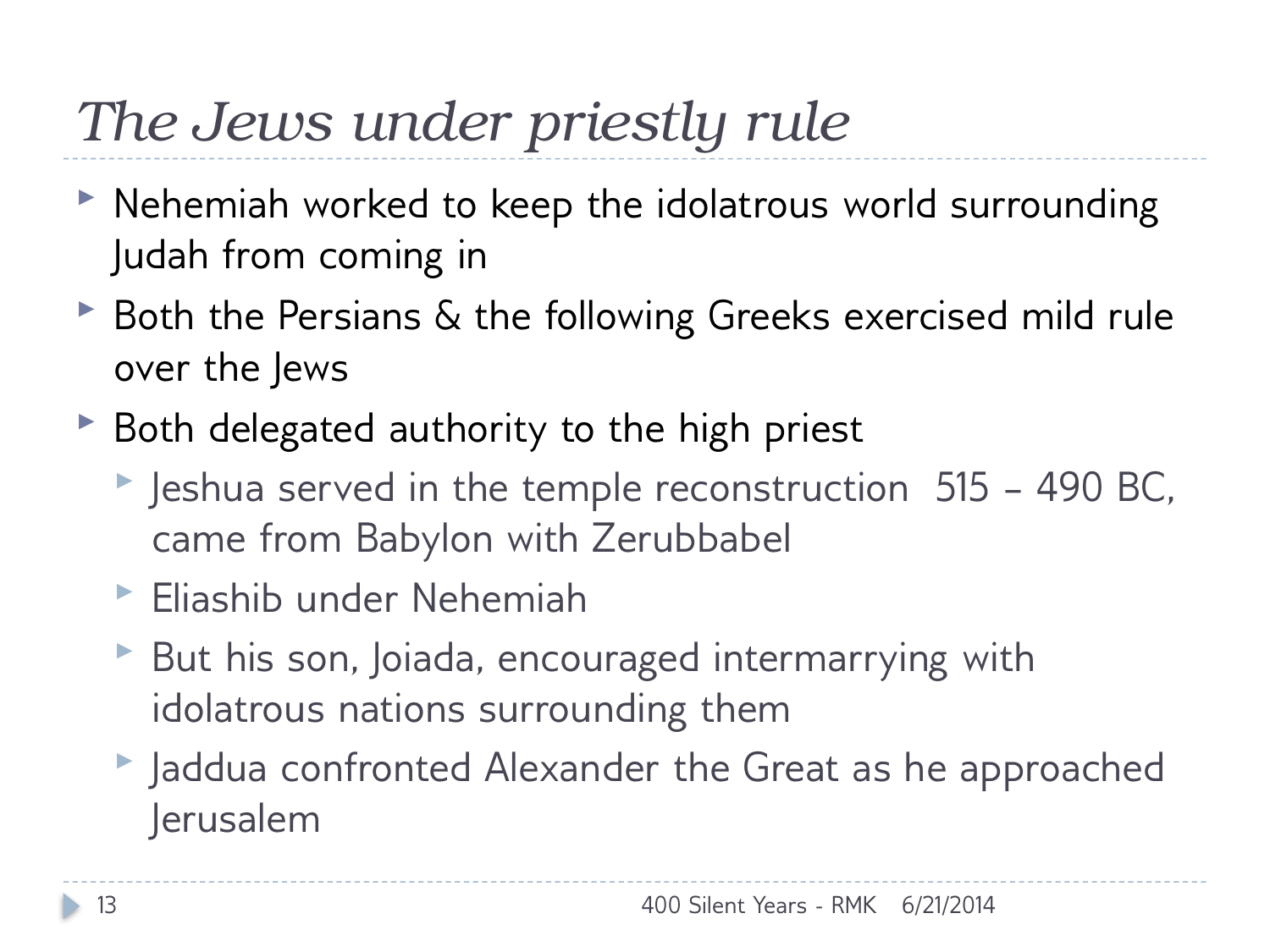

# The Jews under priestly rule
Nehemiah worked to keep the idolatrous world surrounding Judah from coming in
Both the Persians & the following Greeks exercised mild rule over the Jews
Both delegated authority to the high priest
Jeshua served in the temple reconstruction  515 – 490 BC, came from Babylon with Zerubbabel
Eliashib under Nehemiah
But his son, Joiada, encouraged intermarrying with idolatrous nations surrounding them
Jaddua confronted Alexander the Great as he approached Jerusalem
13
400 Silent Years - RMK
6/21/2014